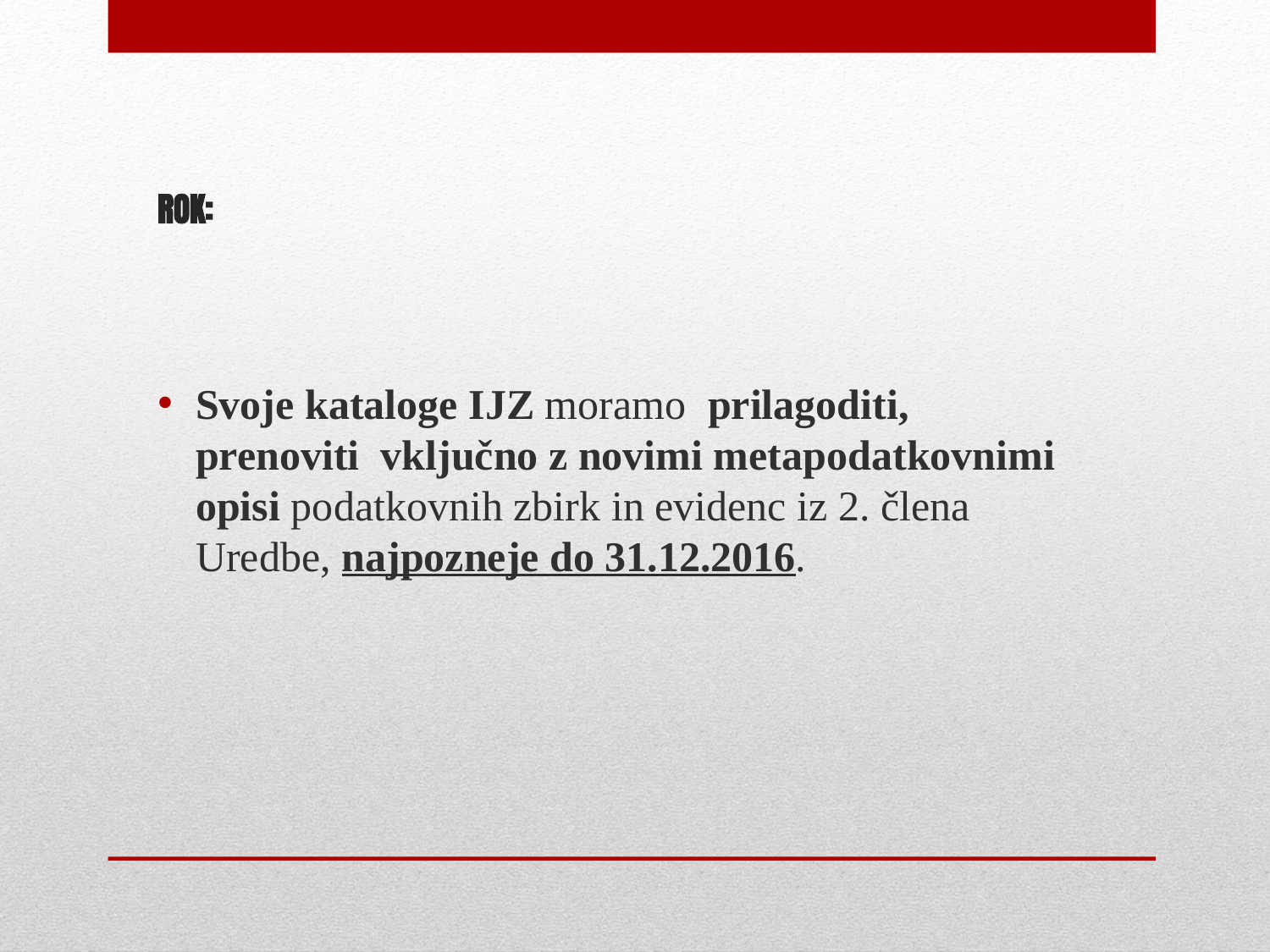

# ROK:
Svoje kataloge IJZ moramo  prilagoditi, prenoviti  vključno z novimi metapodatkovnimi opisi podatkovnih zbirk in evidenc iz 2. člena Uredbe, najpozneje do 31.12.2016.